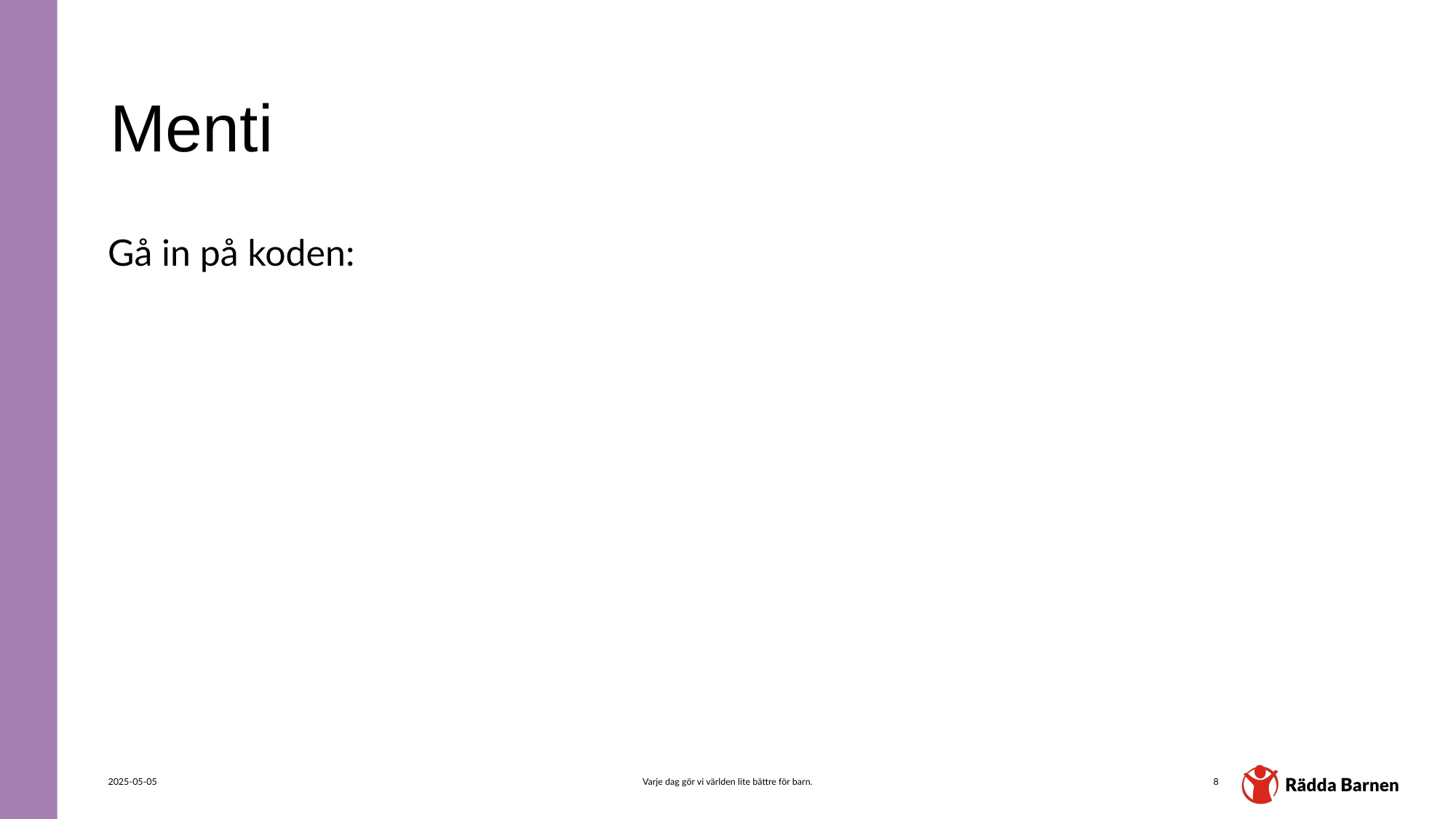

# Menti
Gå in på koden:

2025-05-05
Varje dag gör vi världen lite bättre för barn.
8